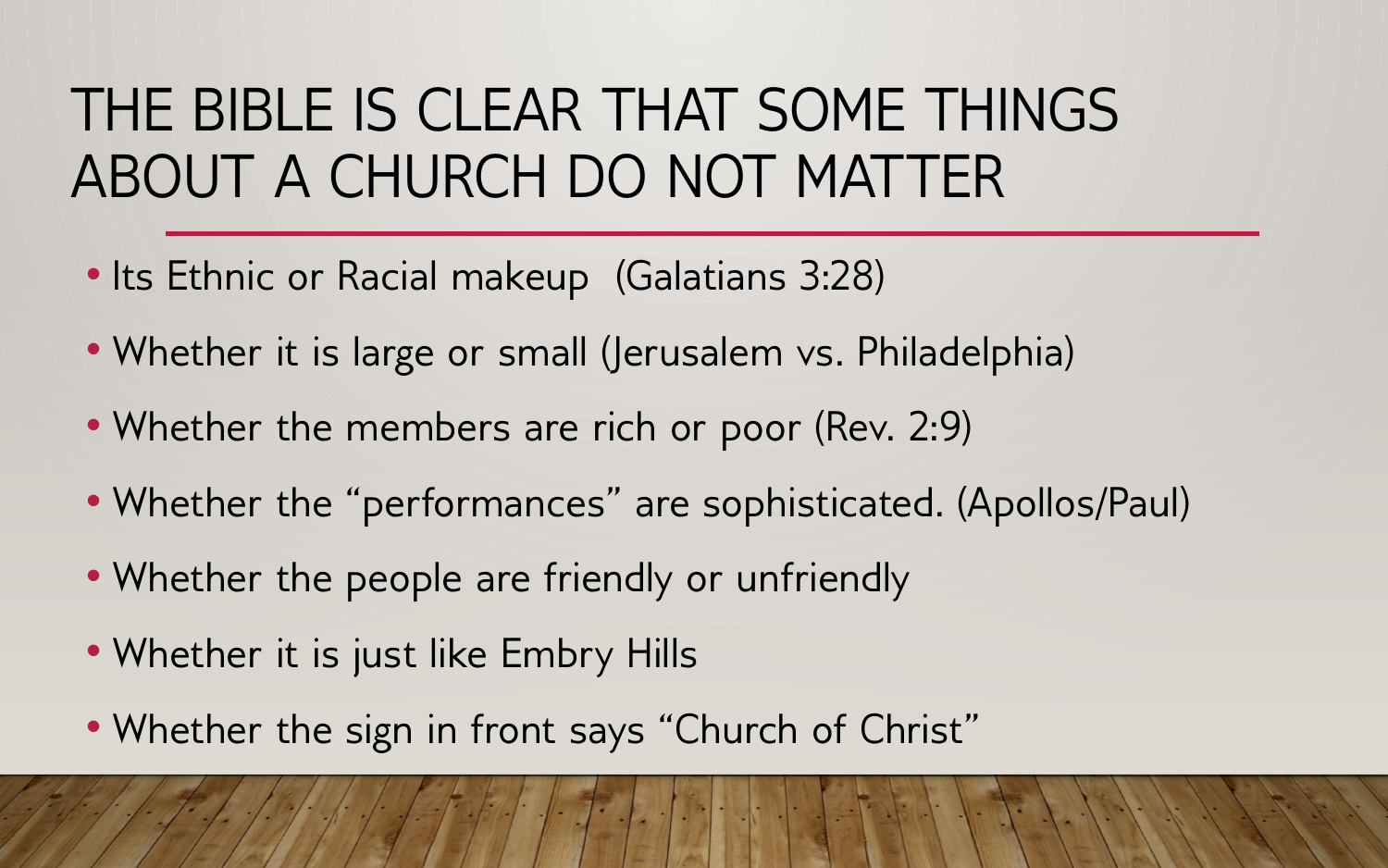

# The Bible is clear that Some things about a church do not matter
Its Ethnic or Racial makeup  (Galatians 3:28)
Whether it is large or small (Jerusalem vs. Philadelphia)
Whether the members are rich or poor (Rev. 2:9)
Whether the “performances” are sophisticated. (Apollos/Paul)
Whether the people are friendly or unfriendly
Whether it is just like Embry Hills
Whether the sign in front says “Church of Christ”